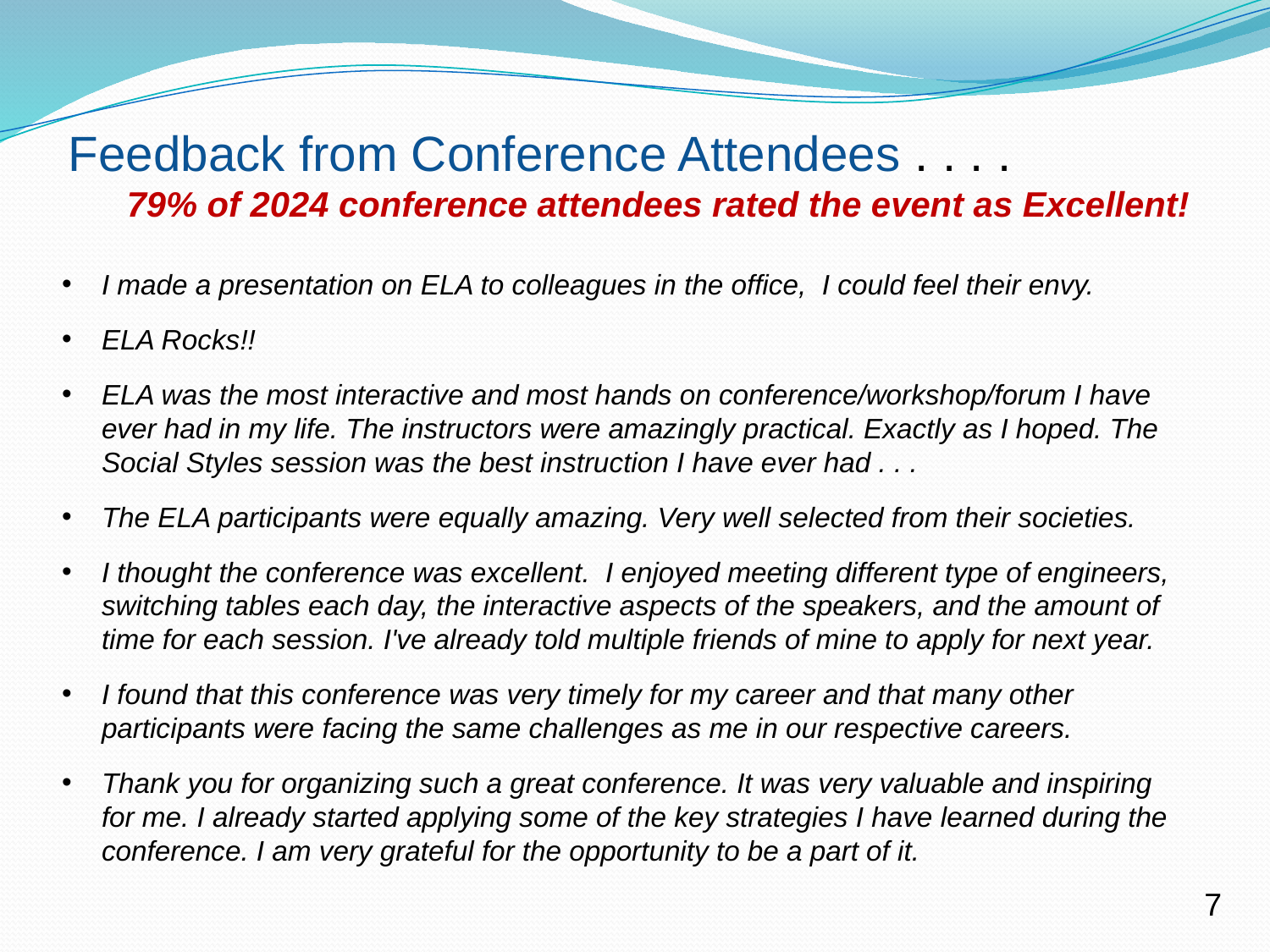

Feedback from Conference Attendees . . . .
      79% of 2024 conference attendees rated the event as Excellent!

I made a presentation on ELA to colleagues in the office,  I could feel their envy.

ELA Rocks!!

ELA was the most interactive and most hands on conference/workshop/forum I have ever had in my life. The instructors were amazingly practical. Exactly as I hoped. The Social Styles session was the best instruction I have ever had . . .

The ELA participants were equally amazing. Very well selected from their societies.

I thought the conference was excellent.  I enjoyed meeting different type of engineers, switching tables each day, the interactive aspects of the speakers, and the amount of time for each session. I've already told multiple friends of mine to apply for next year.

I found that this conference was very timely for my career and that many other participants were facing the same challenges as me in our respective careers.

Thank you for organizing such a great conference. It was very valuable and inspiring for me. I already started applying some of the key strategies I have learned during the conference. I am very grateful for the opportunity to be a part of it.

7